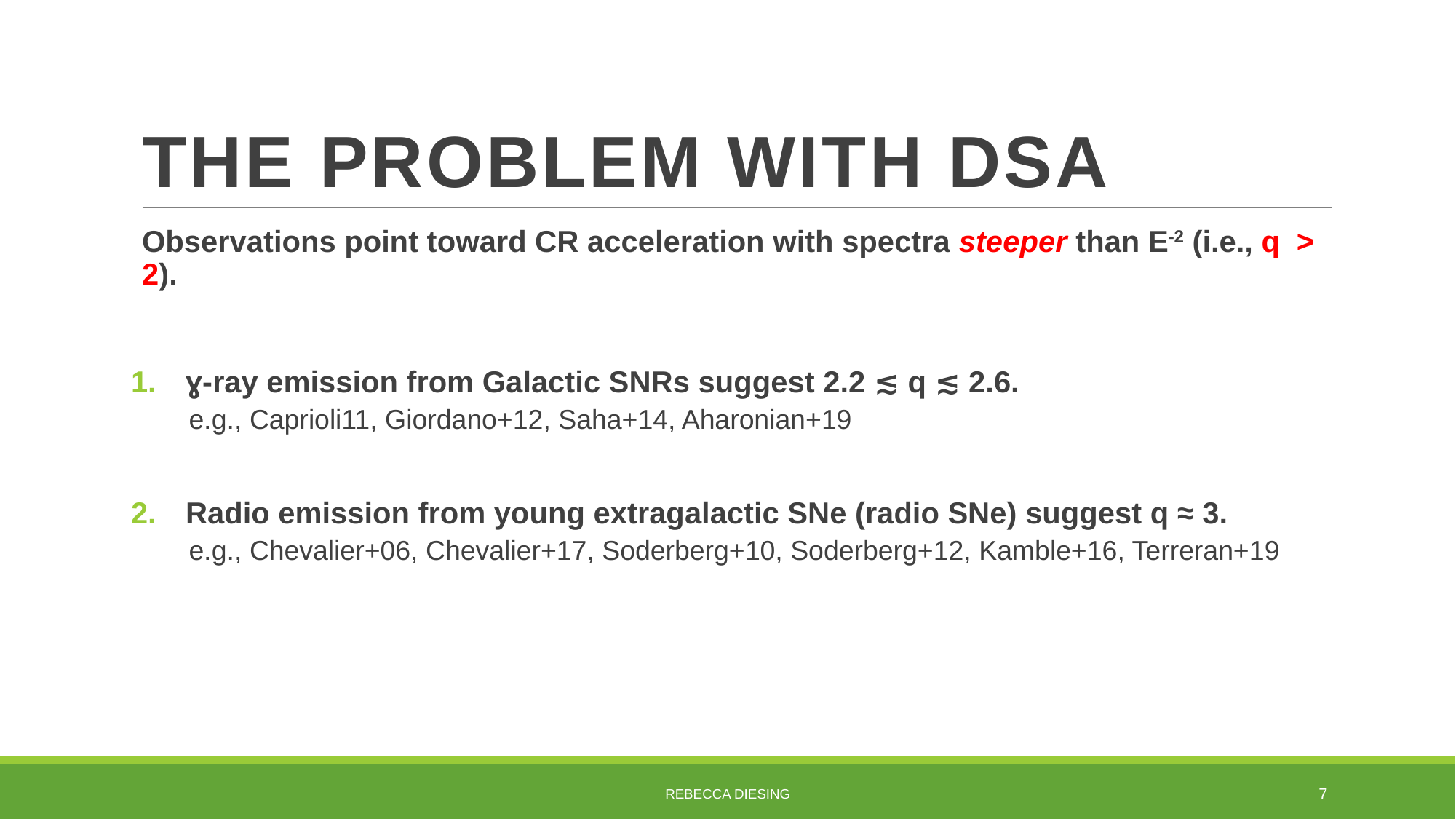

# The problem with DSA
Observations point toward CR acceleration with spectra steeper than E-2 (i.e., q  > 2).

ɣ-ray emission from Galactic SNRs suggest 2.2 ≲ q ≲ 2.6.
   e.g., Caprioli11, Giordano+12, Saha+14, Aharonian+19

Radio emission from young extragalactic SNe (radio SNe) suggest q ≈ 3.
   e.g., Chevalier+06, Chevalier+17, Soderberg+10, Soderberg+12, Kamble+16, Terreran+19
REBECCA DIESING
7